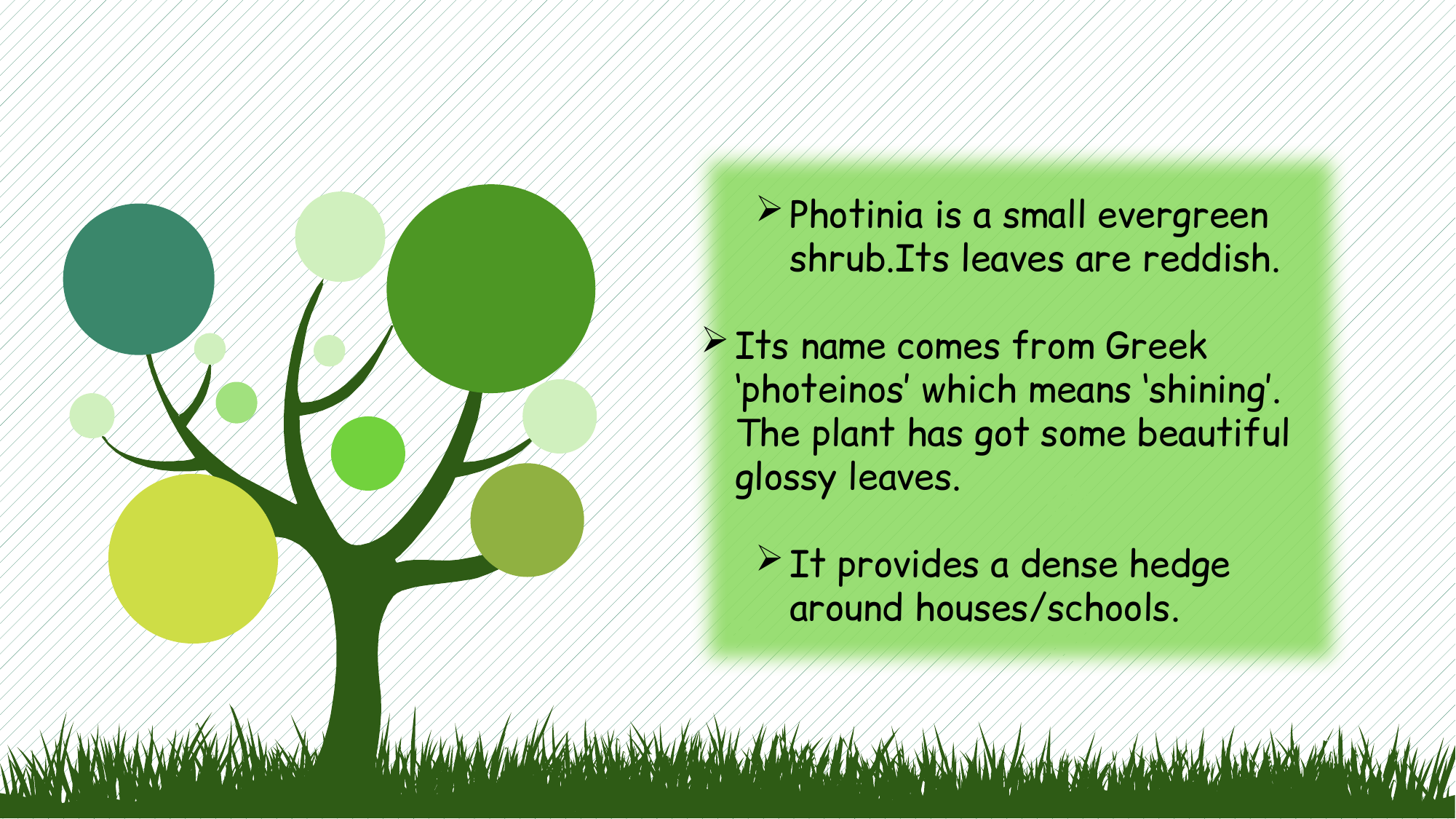

Photinia is a small evergreen shrub.Its leaves are reddish.

Its name comes from Greek ‘photeinos’ which means ‘shining’. The plant has got some beautiful glossy leaves.

It provides a dense hedge around houses/schools.